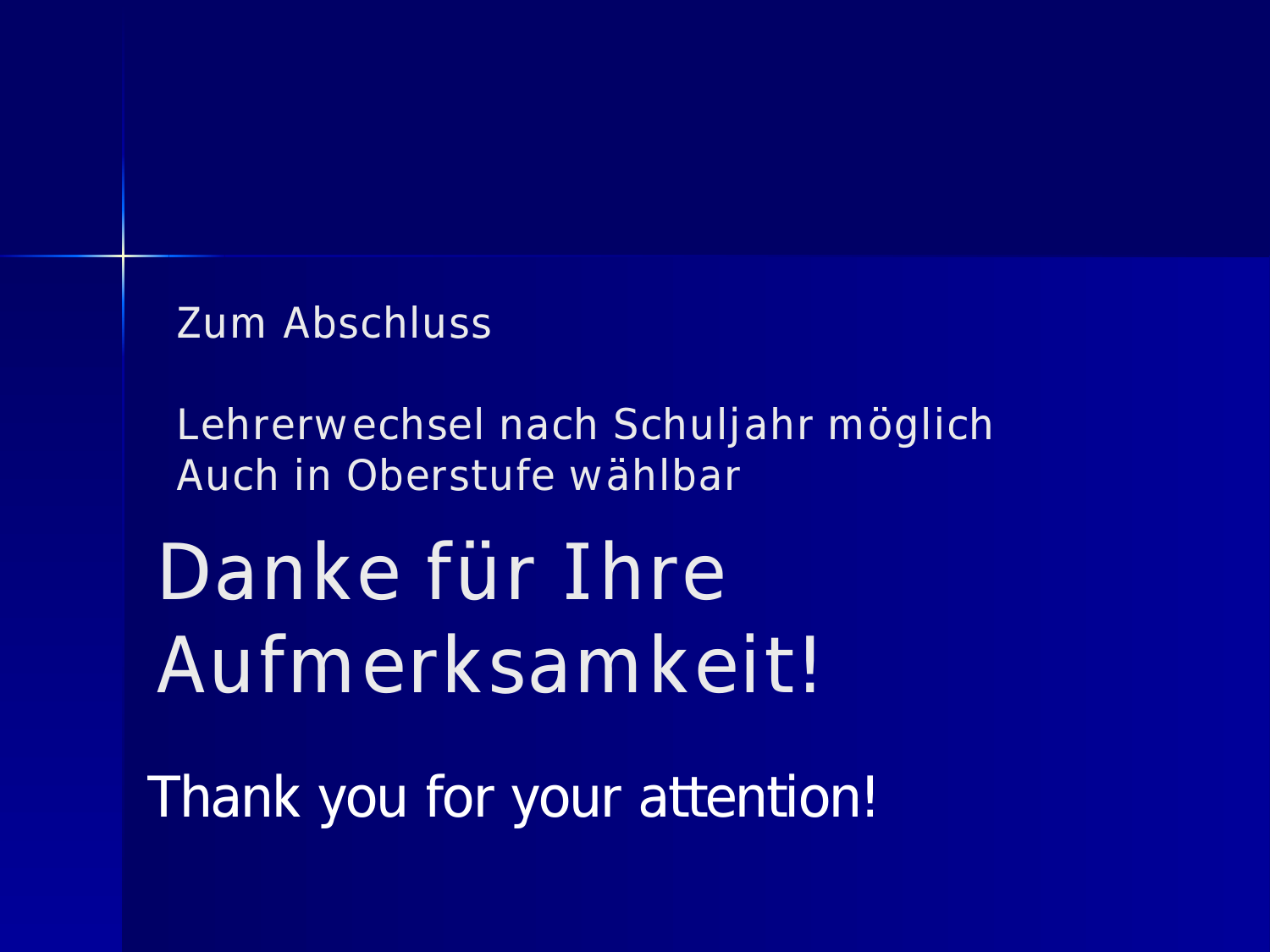

Zum Abschluss

Lehrerwechsel nach Schuljahr möglich
Auch in Oberstufe wählbar
# Danke für Ihre Aufmerksamkeit!

Thank you for your attention!